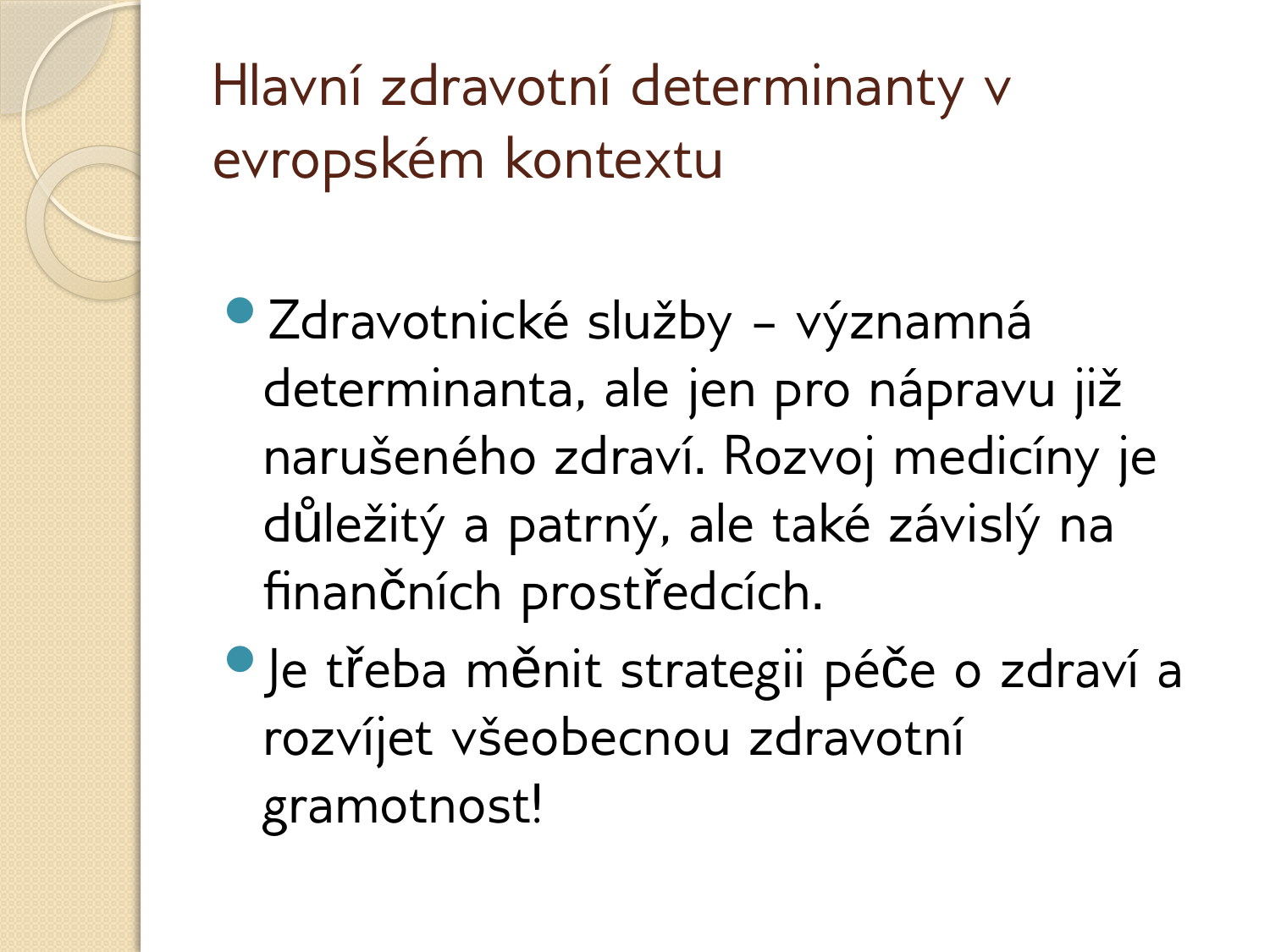

# Hlavní zdravotní determinanty v evropském kontextu
Zdravotnické služby – významná determinanta, ale jen pro nápravu již narušeného zdraví. Rozvoj medicíny je důležitý a patrný, ale také závislý na finančních prostředcích.
Je třeba měnit strategii péče o zdraví a rozvíjet všeobecnou zdravotní gramotnost!